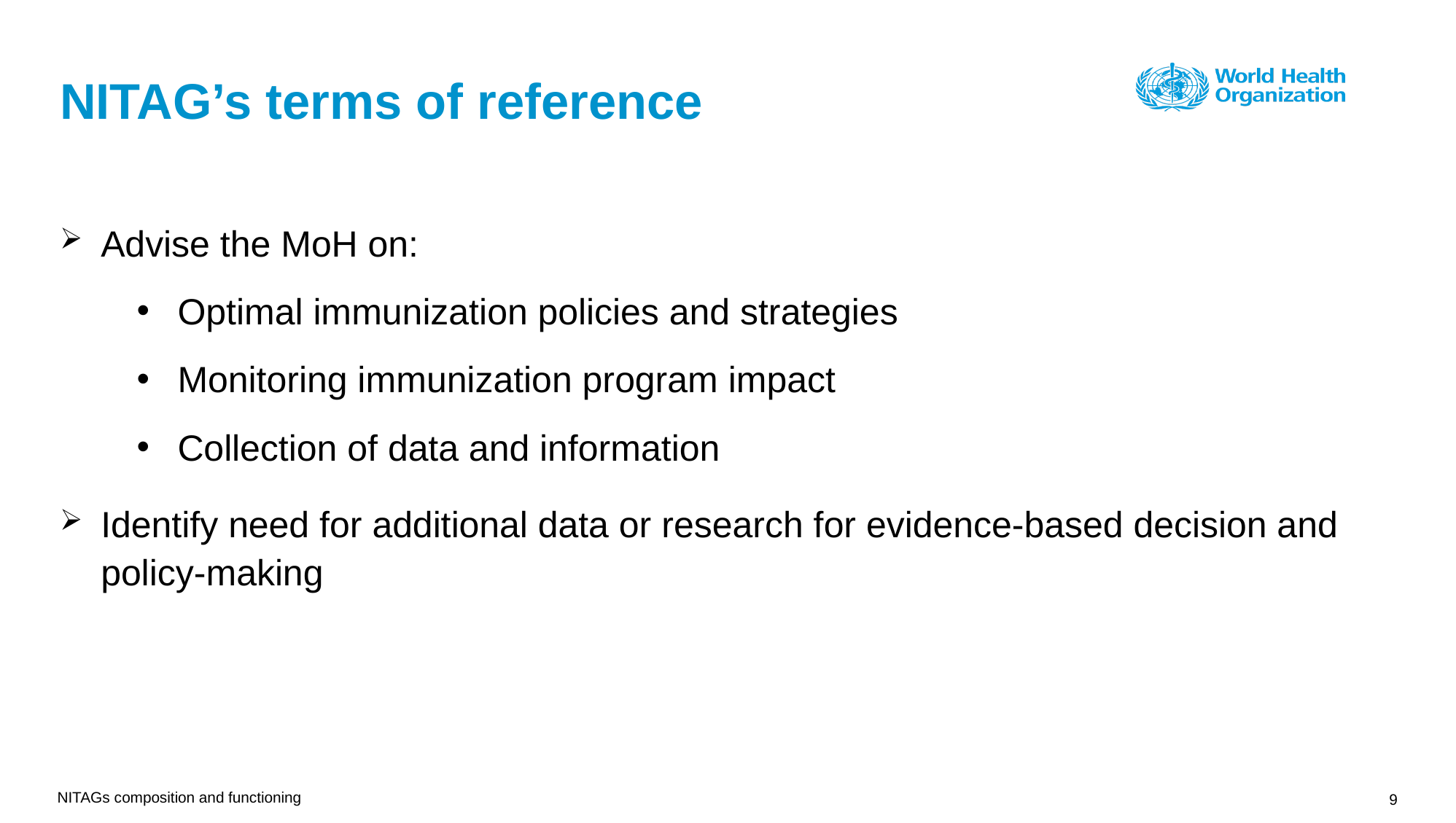

# NITAG’s terms of reference
Advise the MoH on:
Optimal immunization policies and strategies
Monitoring immunization program impact
Collection of data and information
Identify need for additional data or research for evidence-based decision and policy-making

NITAGs composition and functioning
9